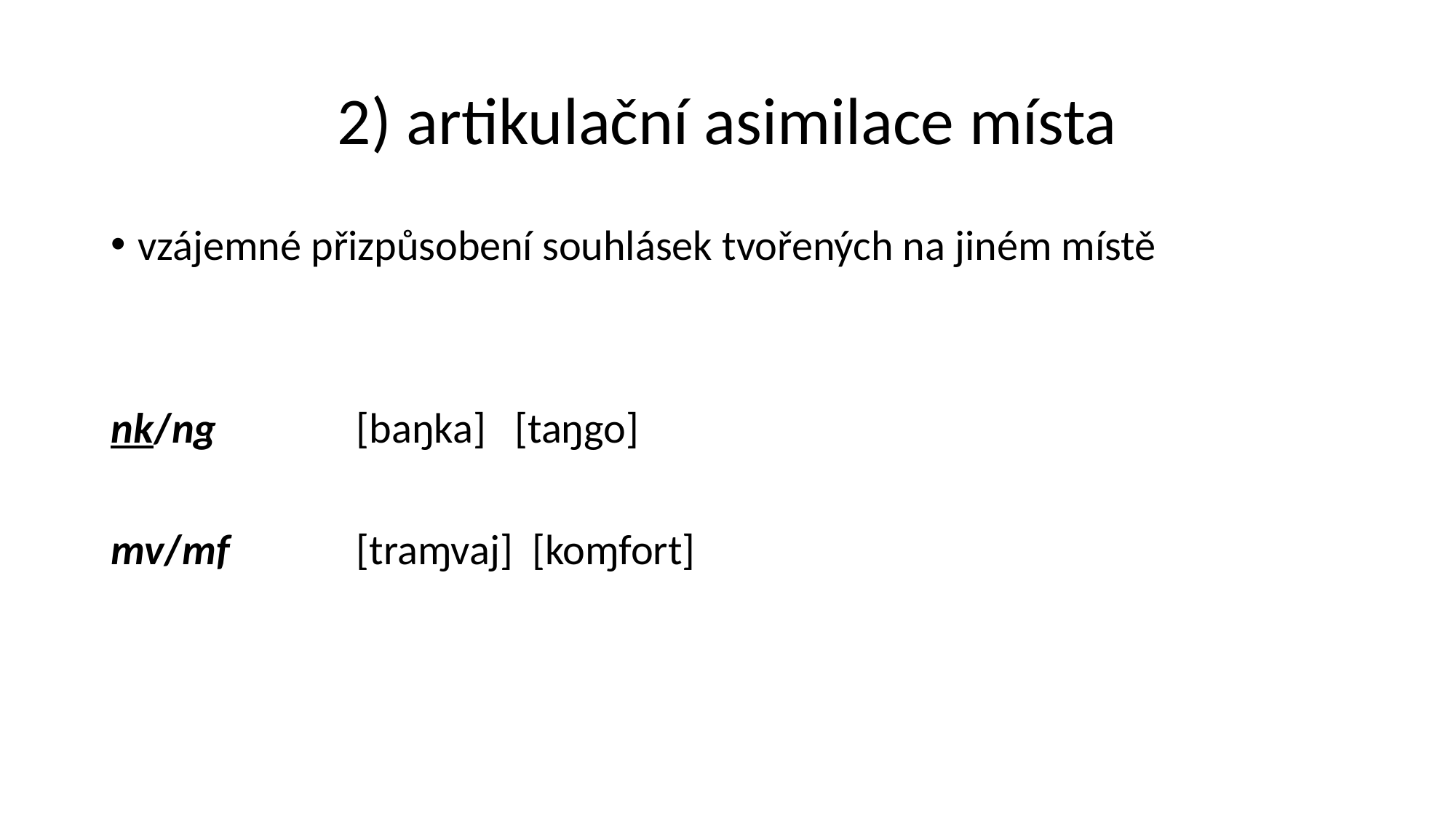

# 2) artikulační asimilace místa
vzájemné přizpůsobení souhlásek tvořených na jiném místě

nk/ng  		[baŋka]   [taŋgo]

mv/mf		[traɱvaj]  [koɱfort]